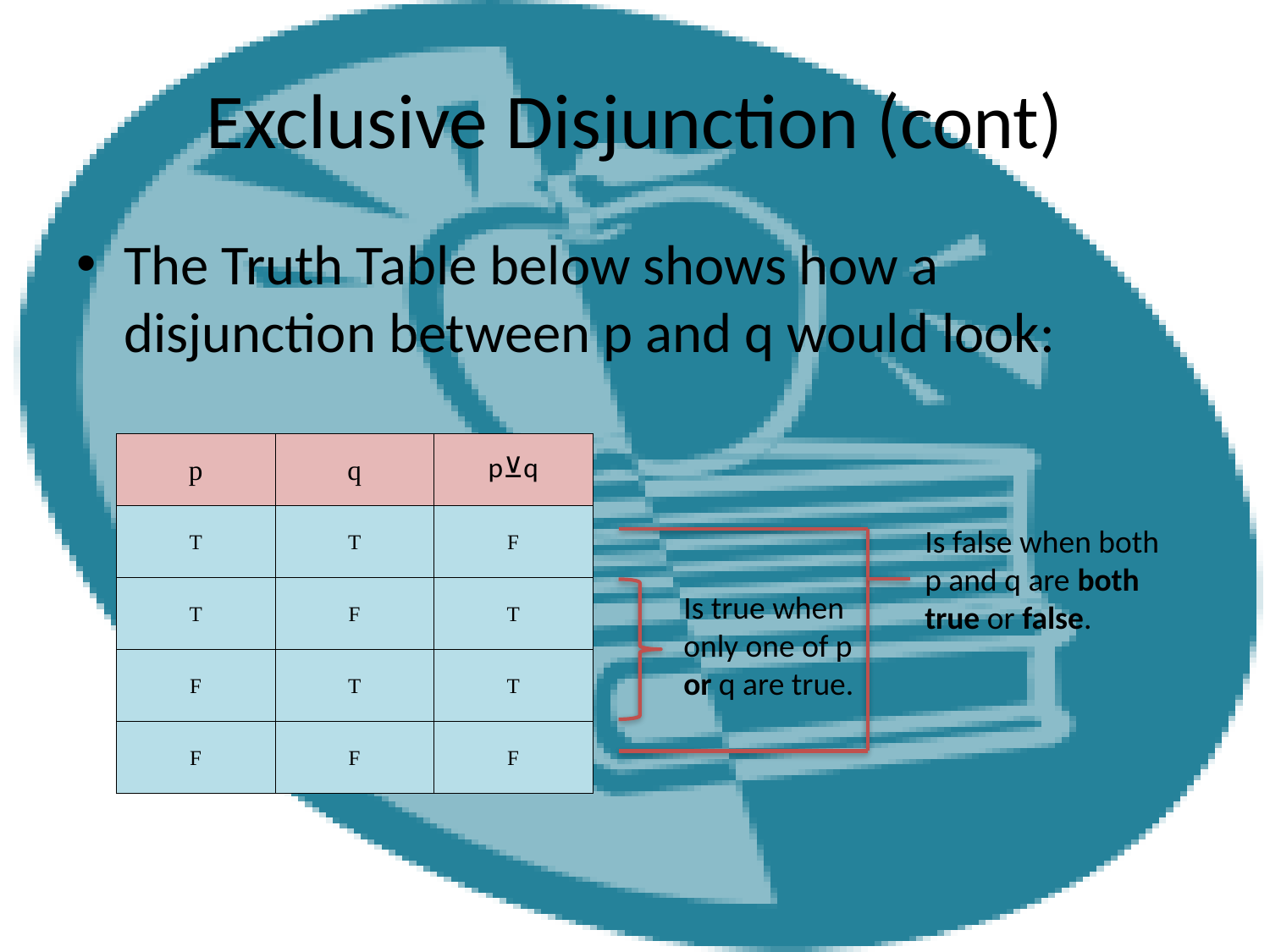

# Exclusive Disjunction (cont)
The Truth Table below shows how a disjunction between p and q would look:

| p | q | p⊻q |
| --- | --- | --- |
| T | T | F |
| T | F | T |
| F | T | T |
| F | F | F |
Is false when both p and q are both true or false.

Is true when only one of p or q are true.